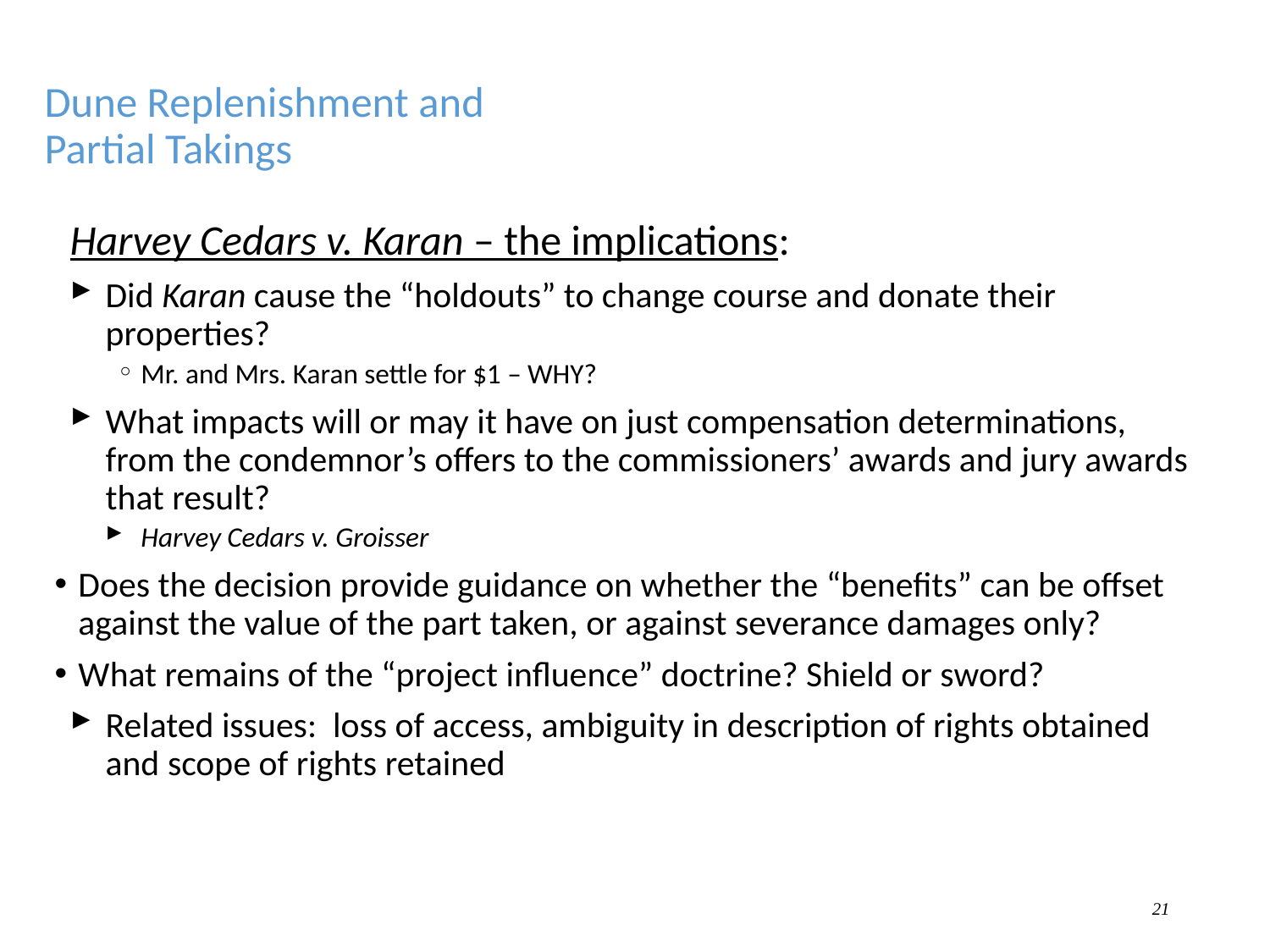

# Dune Replenishment and Partial Takings
Harvey Cedars v. Karan – the implications:
Did Karan cause the “holdouts” to change course and donate their properties?
Mr. and Mrs. Karan settle for $1 – WHY?
What impacts will or may it have on just compensation determinations,  from the condemnor’s offers to the commissioners’ awards and jury awards that result?
Harvey Cedars v. Groisser
Does the decision provide guidance on whether the “benefits” can be offset against the value of the part taken, or against severance damages only?
What remains of the “project influence” doctrine? Shield or sword?
Related issues:  loss of access, ambiguity in description of rights obtained and scope of rights retained

21